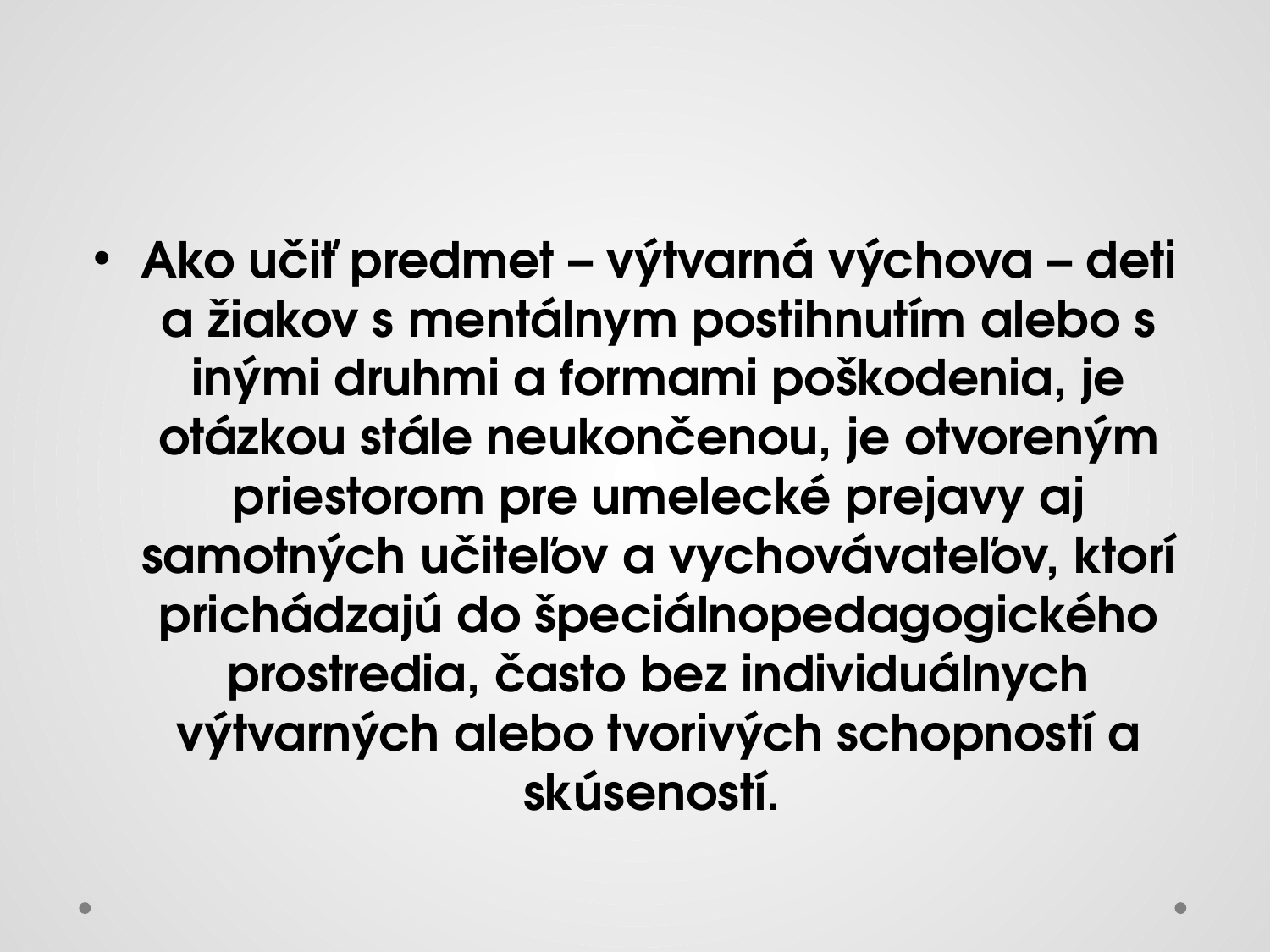

#
Ako učiť predmet – výtvarná výchova – deti a žiakov s mentálnym postihnutím alebo s inými druhmi a formami poškodenia, je otázkou stále neukončenou, je otvoreným priestorom pre umelecké prejavy aj samotných učiteľov a vychovávateľov, ktorí prichádzajú do špeciálnopedagogického prostredia, často bez individuálnych výtvarných alebo tvorivých schopností a skúseností.